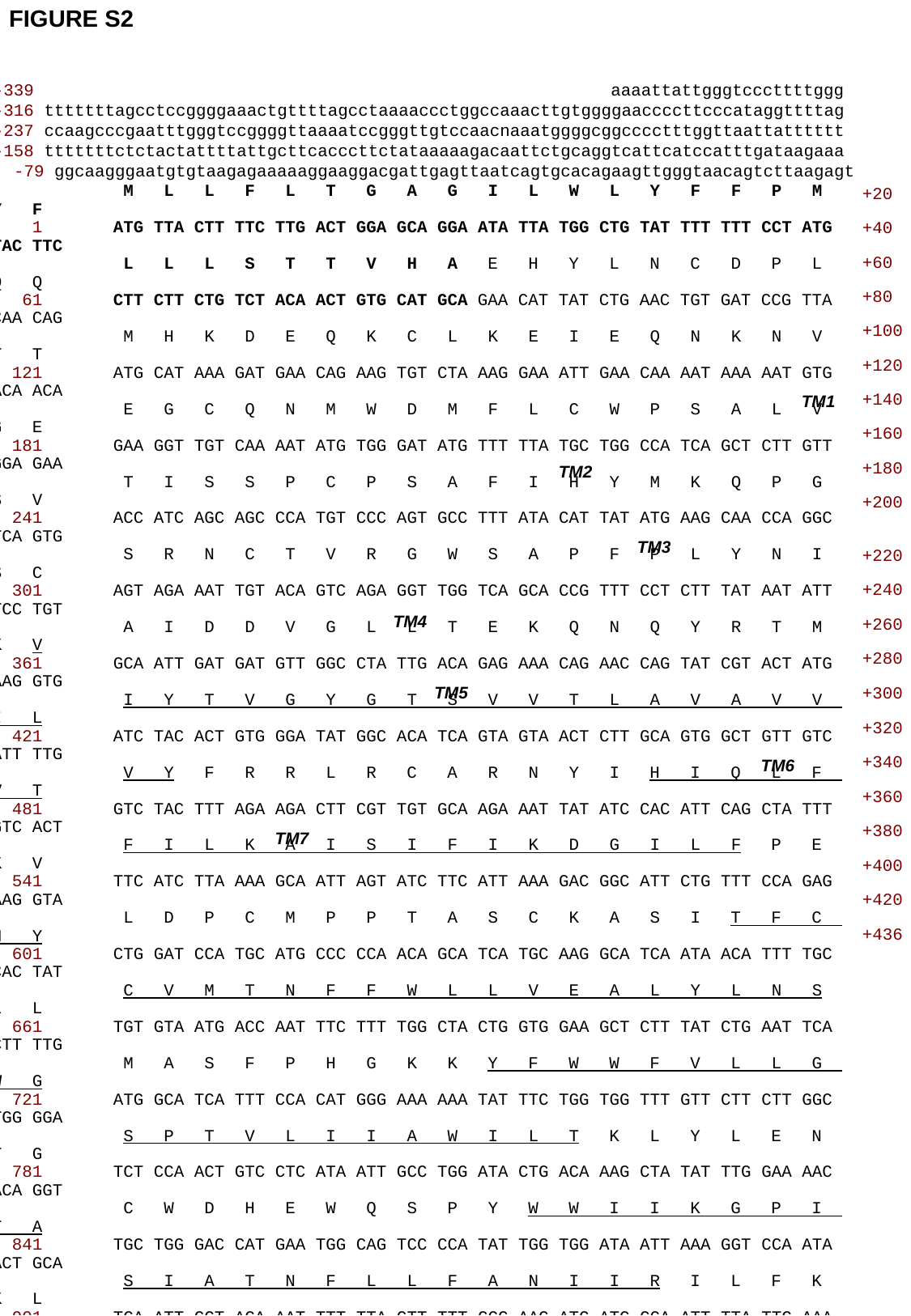

FIGURE S2
-339                                                         aaaattattgggtcccttttggg
-316 tttttttagcctccggggaaactgttttagcctaaaaccctggccaaacttgtggggaaccccttcccataggttttag
-237 ccaagcccgaatttgggtccggggttaaaatccgggttgtccaacnaaatggggcggcccctttggttaattatttttt
-158 tttttttctctactattttattgcttcacccttctataaaaagacaattctgcaggtcattcatccatttgataagaaa
-79 ggcaagggaatgtgtaagagaaaaaggaaggacgattgagttaatcagtgcacagaagttgggtaacagtcttaagagt
+20
+40
+60
+80
+100
+120
+140
+160
+180
+200
	 M   L   L   F   L   T   G   A   G   I   L   W   L   Y   F   F   P   M   Y   F
    1	ATG TTA CTT TTC TTG ACT GGA GCA GGA ATA TTA TGG CTG TAT TTT TTT CCT ATG TAC TTC
	 L   L   L   S   T   T   V   H   A   E   H   Y   L   N   C   D   P   L   Q   Q
   61	CTT CTT CTG TCT ACA ACT GTG CAT GCA GAA CAT TAT CTG AAC TGT GAT CCG TTA CAA CAG
	 M   H   K   D   E   Q   K   C   L   K   E   I   E   Q   N   K   N   V   T   T
  121	ATG CAT AAA GAT GAA CAG AAG TGT CTA AAG GAA ATT GAA CAA AAT AAA AAT GTG ACA ACA
	 E   G   C   Q   N   M   W   D   M   F   L   C   W   P   S   A   L   V   G   E
  181	GAA GGT TGT CAA AAT ATG TGG GAT ATG TTT TTA TGC TGG CCA TCA GCT CTT GTT GGA GAA
	 T   I   S   S   P   C   P   S   A   F   I   H   Y   M   K   Q   P   G   S   V
  241	ACC ATC AGC AGC CCA TGT CCC AGT GCC TTT ATA CAT TAT ATG AAG CAA CCA GGC TCA GTG
	 S   R   N   C   T   V   R   G   W   S   A   P   F   P   L   Y   N   I   S   C
  301	AGT AGA AAT TGT ACA GTC AGA GGT TGG TCA GCA CCG TTT CCT CTT TAT AAT ATT TCC TGT
	 A   I   D   D   V   G   L   L   T   E   K   Q   N   Q   Y   R   T   M   K   V
  361	GCA ATT GAT GAT GTT GGC CTA TTG ACA GAG AAA CAG AAC CAG TAT CGT ACT ATG AAG GTG
	 I   Y   T   V   G   Y   G   T   S   V   V   T   L   A   V   A   V   V   I   L
  421	ATC TAC ACT GTG GGA TAT GGC ACA TCA GTA GTA ACT CTT GCA GTG GCT GTT GTC ATT TTG
	 V   Y   F   R   R   L   R   C   A   R   N   Y   I   H   I   Q   L   F   V   T
  481	GTC TAC TTT AGA AGA CTT CGT TGT GCA AGA AAT TAT ATC CAC ATT CAG CTA TTT GTC ACT
	 F   I   L   K   A   I   S   I   F   I   K   D   G   I   L   F   P   E   K   V
  541	TTC ATC TTA AAA GCA ATT AGT ATC TTC ATT AAA GAC GGC ATT CTG TTT CCA GAG AAG GTA
	 L   D   P   C   M   P   P   T   A   S   C   K   A   S   I   T   F   C   H   Y
  601	CTG GAT CCA TGC ATG CCC CCA ACA GCA TCA TGC AAG GCA TCA ATA ACA TTT TGC CAC TAT
	 C   V   M   T   N   F   F   W   L   L   V   E   A   L   Y   L   N   S   L   L
  661	TGT GTA ATG ACC AAT TTC TTT TGG CTA CTG GTG GAA GCT CTT TAT CTG AAT TCA CTT TTG
	 M   A   S   F   P   H   G   K   K   Y   F   W   W   F   V   L   L   G   W   G
  721	ATG GCA TCA TTT CCA CAT GGG AAA AAA TAT TTC TGG TGG TTT GTT CTT CTT GGC TGG GGA
	 S   P   T   V   L   I   I   A   W   I   L   T   K   L   Y   L   E   N   T   G
  781	TCT CCA ACT GTC CTC ATA ATT GCC TGG ATA CTG ACA AAG CTA TAT TTG GAA AAC ACA GGT
	 C   W   D   H   E   W   Q   S   P   Y   W   W   I   I   K   G   P   I   T   A
  841	TGC TGG GAC CAT GAA TGG CAG TCC CCA TAT TGG TGG ATA ATT AAA GGT CCA ATA ACT GCA
	 S   I   A   T   N   F   L   L   F   A   N   I   I   R   I   L   F   K   K   L
  901	TCA ATT GCT ACA AAT TTT TTA CTT TTT GCC AAC ATC ATC CGA ATT TTA TTC AAA AAG CTC
	 D   P   R   K   I   N   F   N   N   S   F   Q   Y   R   R   L   S   K   S   T
  961	GAC CCT AGA AAG ATC AAC TTT AAT AAC TCA TTT CAA TAC AGG CGT TTA TCA AAA TCA ACT
	 L   L   L   I   P   L   F   G   T   H   Y   I   V   F   N   F   L   P   E   Y
 1021	CTA CTT CTA ATC CCA CTG TTT GGA ACG CAC TAC ATT GTT TTT AAC TTC CTT CCA GAG TAC
	 I   H   V   E   G   R   L   Y   L   E   L   C   L   G   S   F   Q   G   F   M
 1081	ATC CAC GTG GAA GGT AGA CTG TAT TTG GAA CTC TGT CTT GGT TCA TTT CAG GGC TTC ATG
	 V   A   V   L   Y   C   F   L   N   Q   E   V   Q   A   E   I   T   R   K   W
 1141	GTC GCT GTT CTT TAC TGC TTC CTG AAT CAA GAG GTG CAG GCA GAA ATT ACT CGG AAG TGG
	 Q   R   M   H   I   N   S   Y   G   L   V   P   F   T   A   K   D   S   Q   R
 1201	CAA CGA ATG CAT ATC AAT AGC TAT GGG CTT GTA CCG TTT ACT GCT AAA GAC AGT CAA AGG
	 T   L   R   S   S   L   G   G   M   K   I   S   T   S   E   C   *
 1261	ACT TTA CGA TCC AGC TTA GGA GGA ATG AAA ATT AGC ACA TCT GAA TGC TAGataacagacacc
 1324	tttgtcatttaaaaactcttccctgcctatgctttgtgttgactgaaatgttcccattcagaggaaggaagccacttca
 1403 actataatgtctgcagtttaaagataggatcgttcagtttcaagatggagaaatgctatcaacttgttaaggccaagcc
 1482	tttaggaatgctaagacatttagtgacatgaaaattagtttcttacttggagtcagaatgctttacagactcaatagtt
 1561	ctgaaacgtaagacccatgttgtaacaattgtagtagtagttaaattgctccactatttactacactgcagttttgtta
 1640	gactttttggttattaaacaatgtgcaattacctgtgaaaattcagtgcacattagtcatgctgtaatatattattaca
 1719	aaatattgtgctgtaaaaagaaactatttgttttagcgtagcatgttatggtacactgctaaagtttagctttttgtag
 1798	tgattgttctaattacaaaacaaatctctaaaatgtgaaaaaaaaaaaaaaaaa
+220
+240
+260
+280
+300
+320
+340
+360
+380
+400
+420
+436
TM1
TM2
TM3
TM4
TM5
TM6
TM7